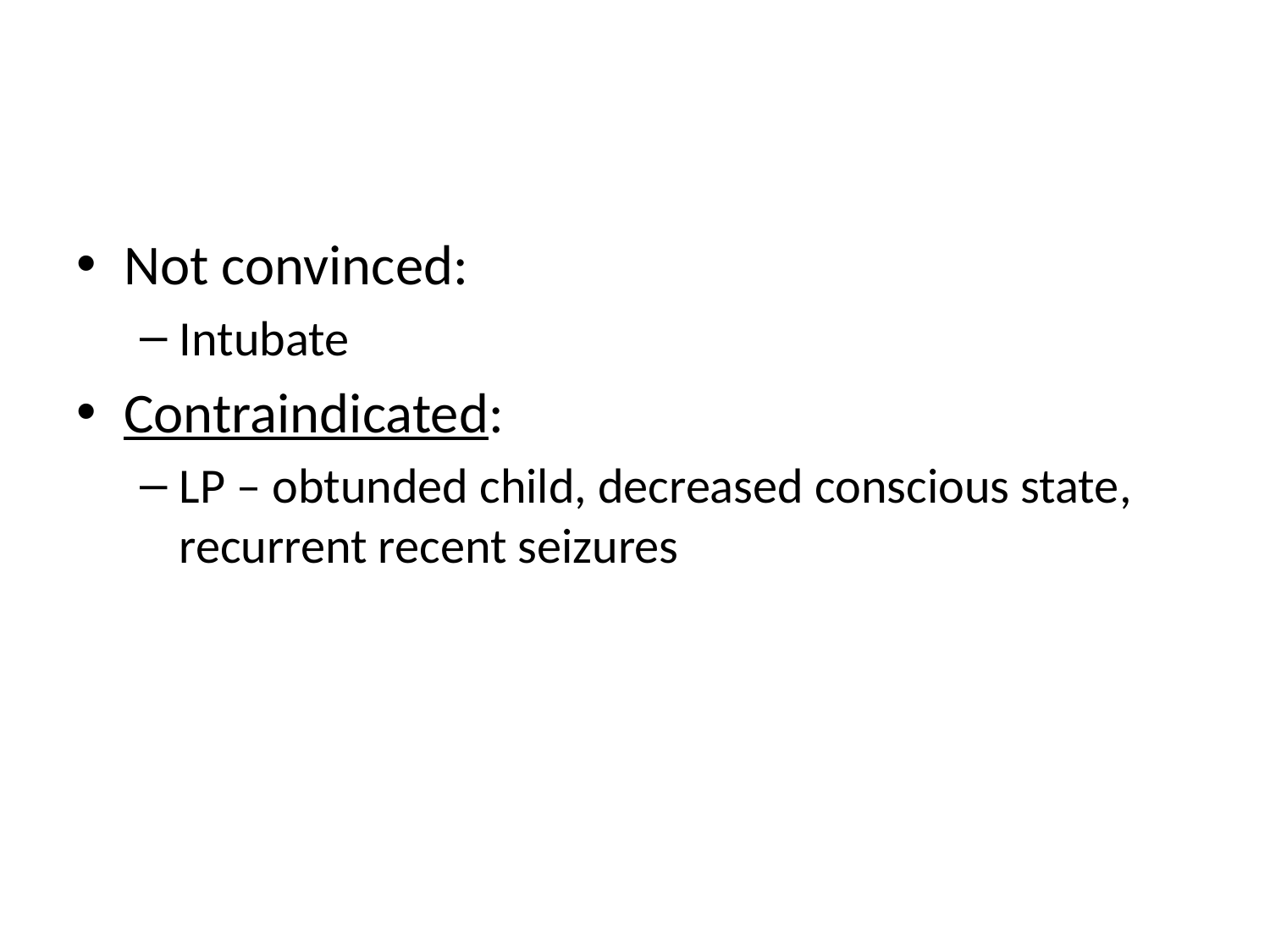

#
Not convinced:
Intubate
Contraindicated:
LP – obtunded child, decreased conscious state, recurrent recent seizures